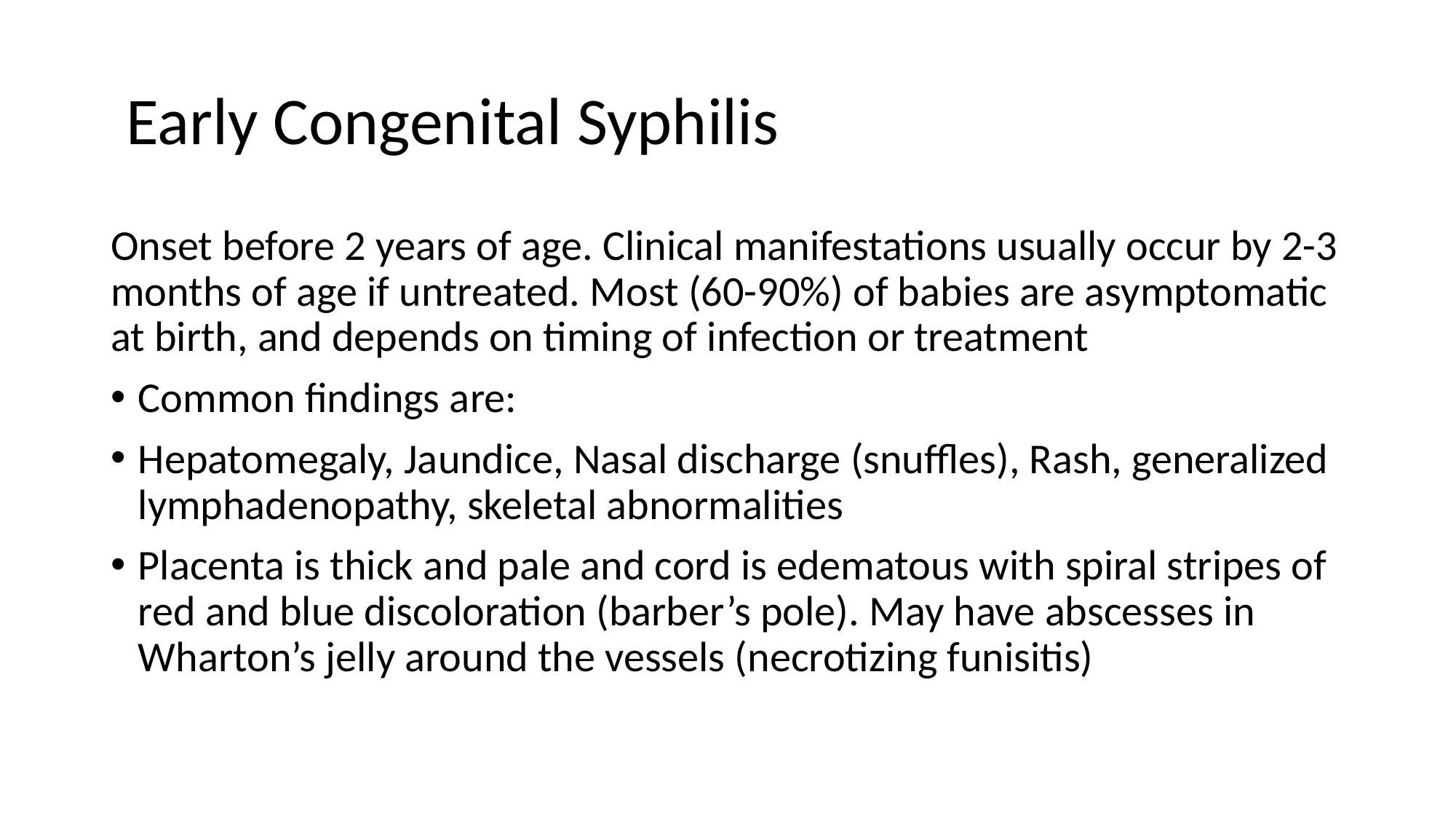

# Early Congenital Syphilis
Onset before 2 years of age. Clinical manifestations usually occur by 2-3 months of age if untreated. Most (60-90%) of babies are asymptomatic at birth, and depends on timing of infection or treatment
Common findings are:
Hepatomegaly, Jaundice, Nasal discharge (snuffles), Rash, generalized lymphadenopathy, skeletal abnormalities
Placenta is thick and pale and cord is edematous with spiral stripes of red and blue discoloration (barber’s pole). May have abscesses in Wharton’s jelly around the vessels (necrotizing funisitis)